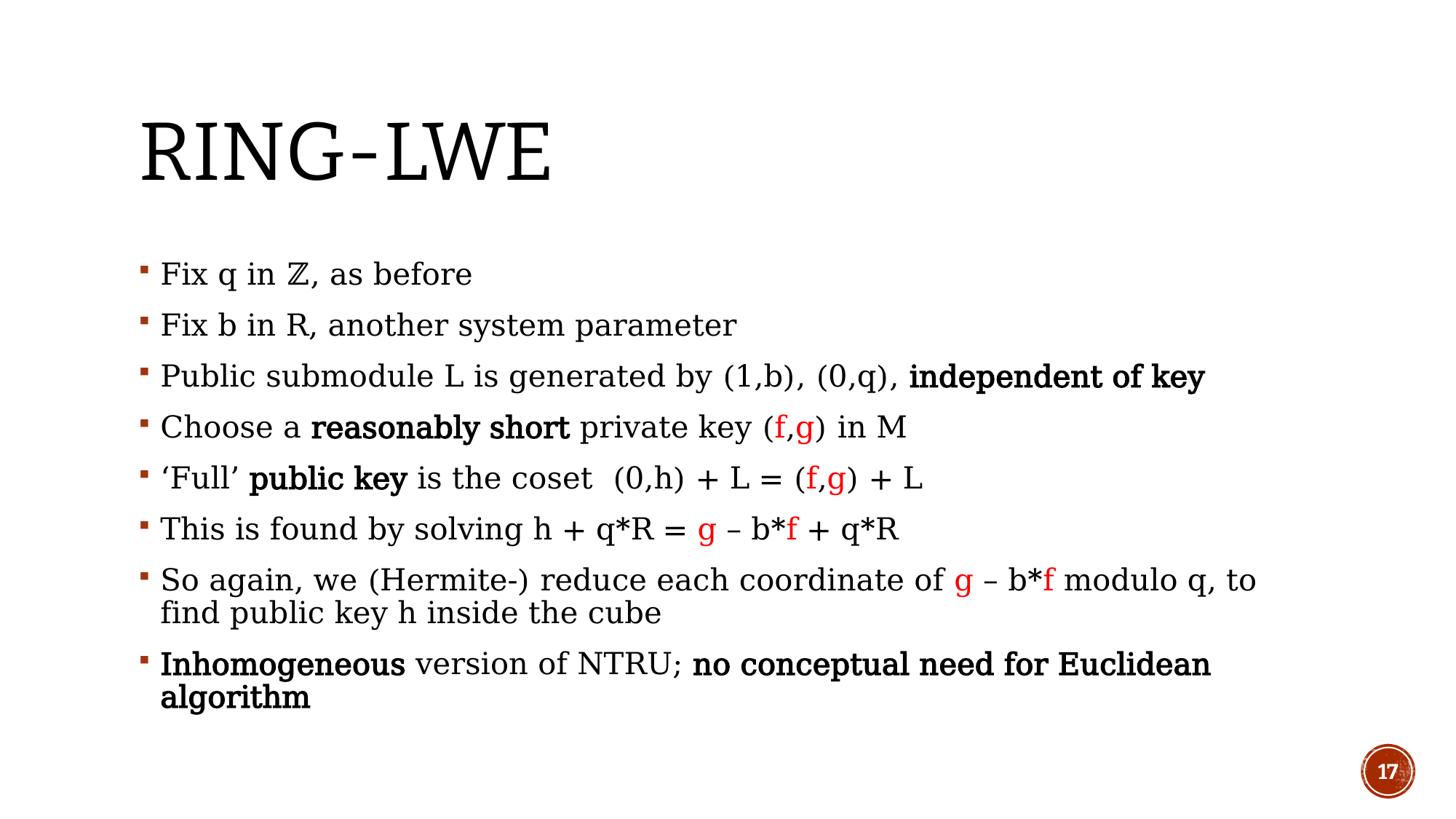

# Ring-LWE
Fix q in ℤ, as before
Fix b in R, another system parameter
Public submodule L is generated by (1,b), (0,q), independent of key
Choose a reasonably short private key (f,g) in M
‘Full’ public key is the coset  (0,h) + L = (f,g) + L
This is found by solving h + q*R = g – b*f + q*R
So again, we (Hermite-) reduce each coordinate of g – b*f modulo q, to find public key h inside the cube
Inhomogeneous version of NTRU; no conceptual need for Euclidean algorithm
17